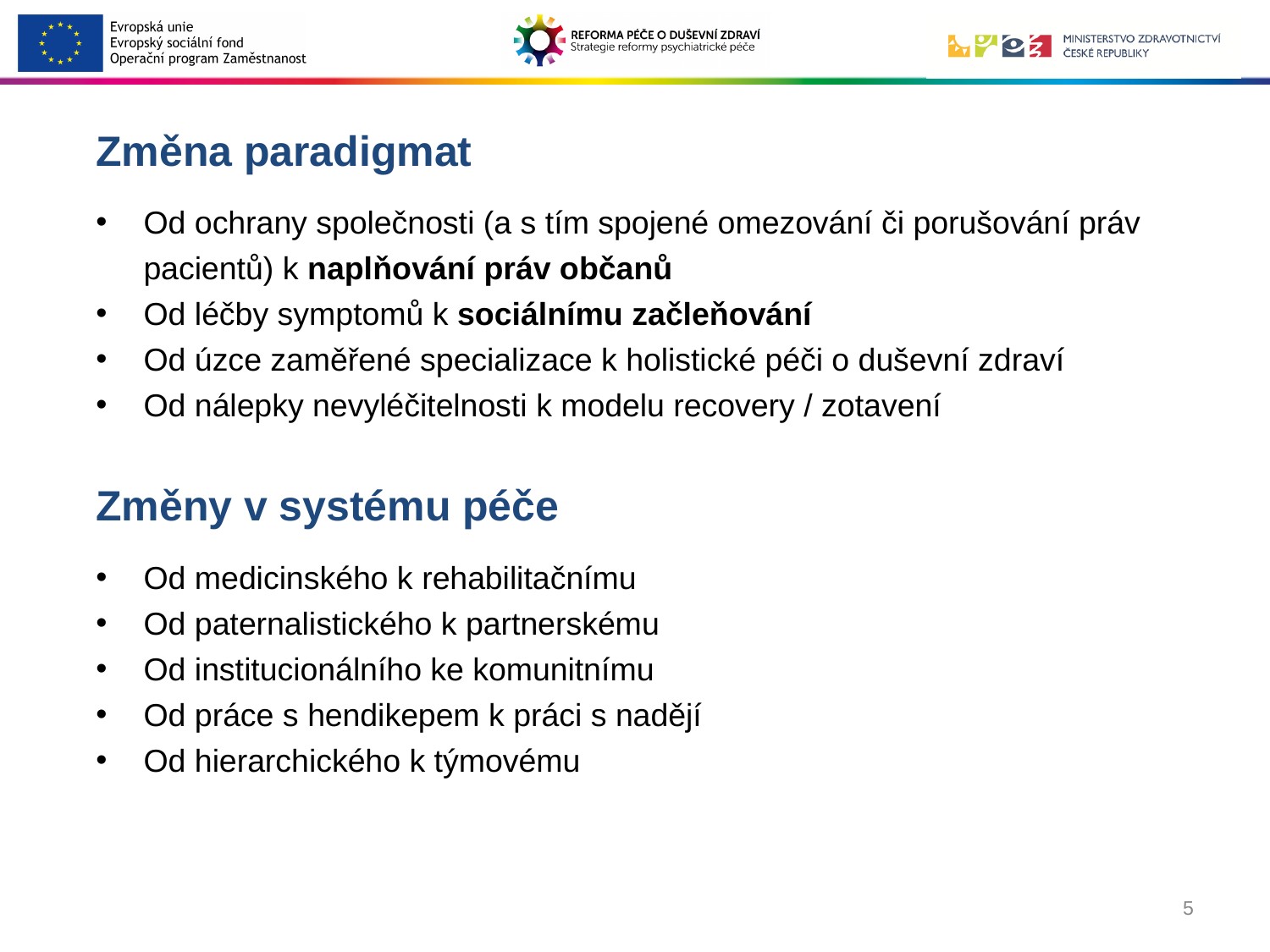

#
Změna paradigmat

Od ochrany společnosti (a s tím spojené omezování či porušování práv pacientů) k naplňování práv občanů
Od léčby symptomů k sociálnímu začleňování
Od úzce zaměřené specializace k holistické péči o duševní zdraví
Od nálepky nevyléčitelnosti k modelu recovery / zotavení

Změny v systému péče

Od medicinského k rehabilitačnímu
Od paternalistického k partnerskému
Od institucionálního ke komunitnímu
Od práce s hendikepem k práci s nadějí
Od hierarchického k týmovému

5